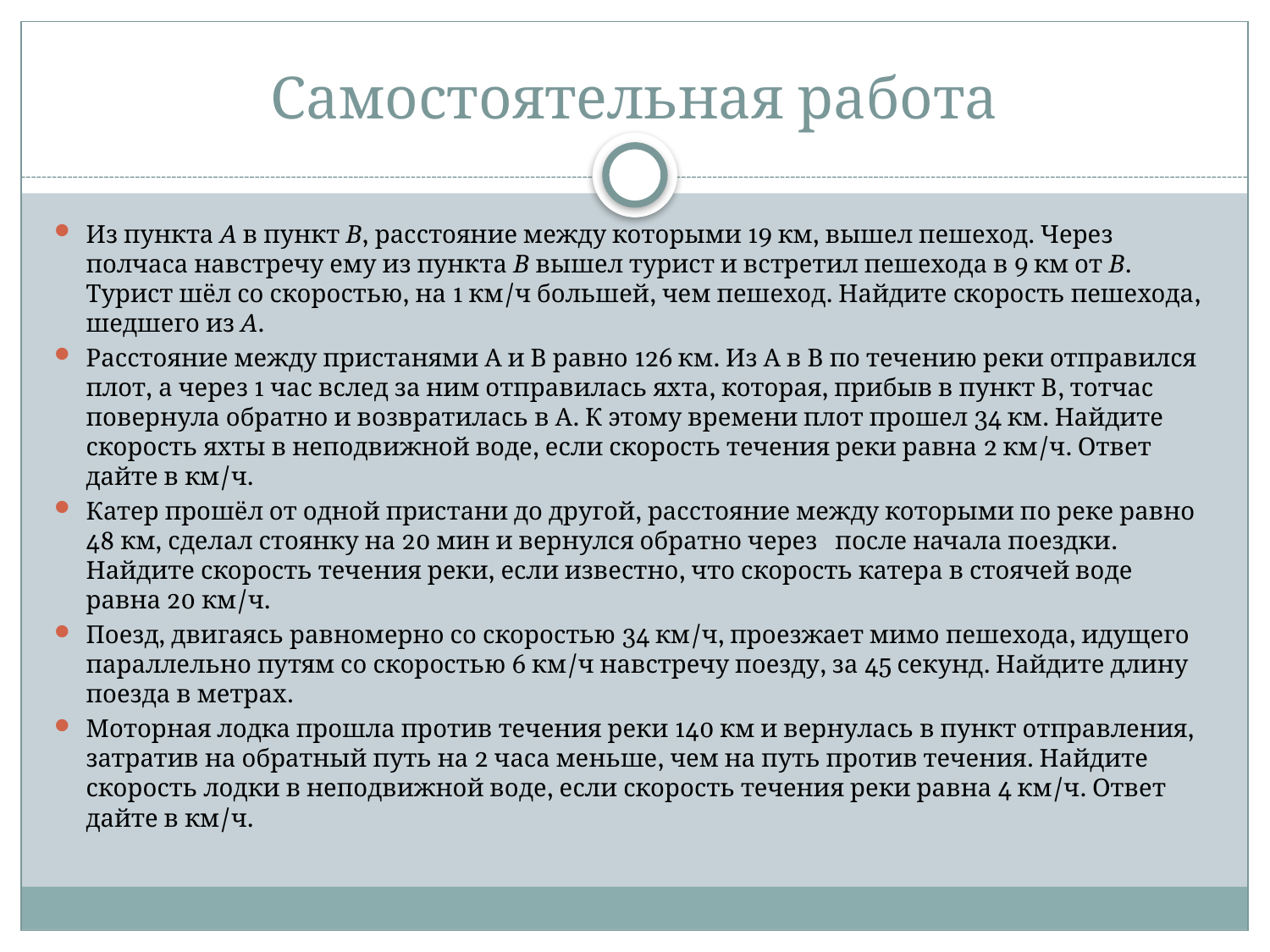

# Самостоятельная работа
Из пункта А в пункт В, расстояние между которыми 19 км, вышел пешеход. Через полчаса навстречу ему из пункта В вышел турист и встретил пешехода в 9 км от В. Турист шёл со скоростью, на 1 км/ч большей, чем пешеход. Найдите скорость пешехода, шедшего из А.
Расстояние между пристанями А и В равно 126 км. Из А в В по течению реки отправился плот, а через 1 час вслед за ним отправилась яхта, которая, прибыв в пункт В, тотчас повернула обратно и возвратилась в А. К этому времени плот прошел 34 км. Найдите скорость яхты в неподвижной воде, если скорость течения реки равна 2 км/ч. Ответ дайте в км/ч.
Катер прошёл от одной пристани до другой, расстояние между которыми по реке равно 48 км, сделал стоянку на 20 мин и вернулся обратно через   после начала поездки. Найдите скорость течения реки, если известно, что скорость катера в стоячей воде равна 20 км/ч.
Поезд, двигаясь равномерно со скоростью 34 км/ч, проезжает мимо пешехода, идущего параллельно путям со скоростью 6 км/ч навстречу поезду, за 45 секунд. Найдите длину поезда в метрах.
Моторная лодка прошла против течения реки 140 км и вернулась в пункт отправления, затратив на обратный путь на 2 часа меньше, чем на путь против течения. Найдите скорость лодки в неподвижной воде, если скорость течения реки равна 4 км/ч. Ответ дайте в км/ч.